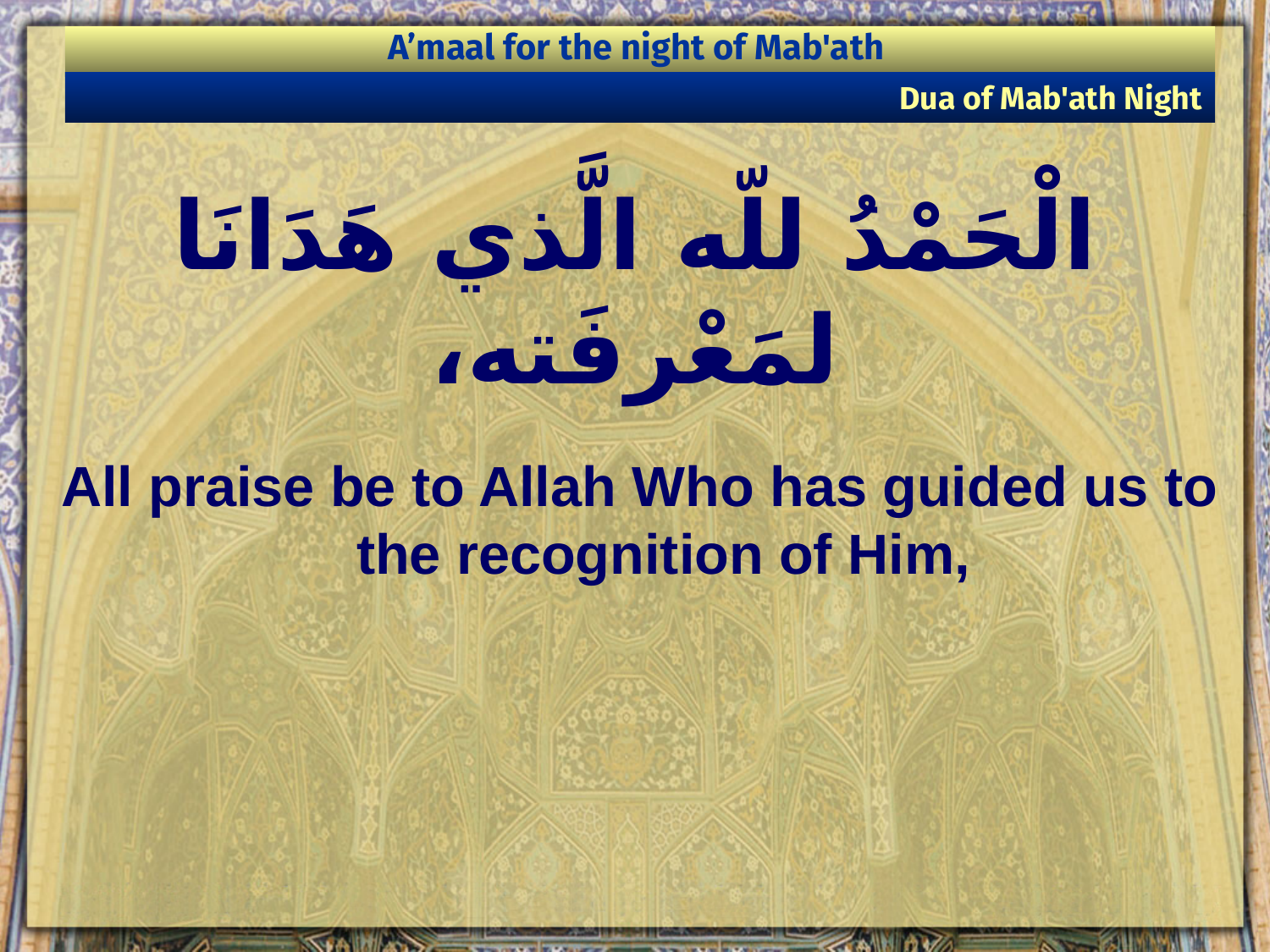

A’maal for the night of Mab'ath
Dua of Mab'ath Night
# الْحَمْدُ للّه الَّذي هَدَانَا لمَعْرفَته،
All praise be to Allah Who has guided us to the recognition of Him,